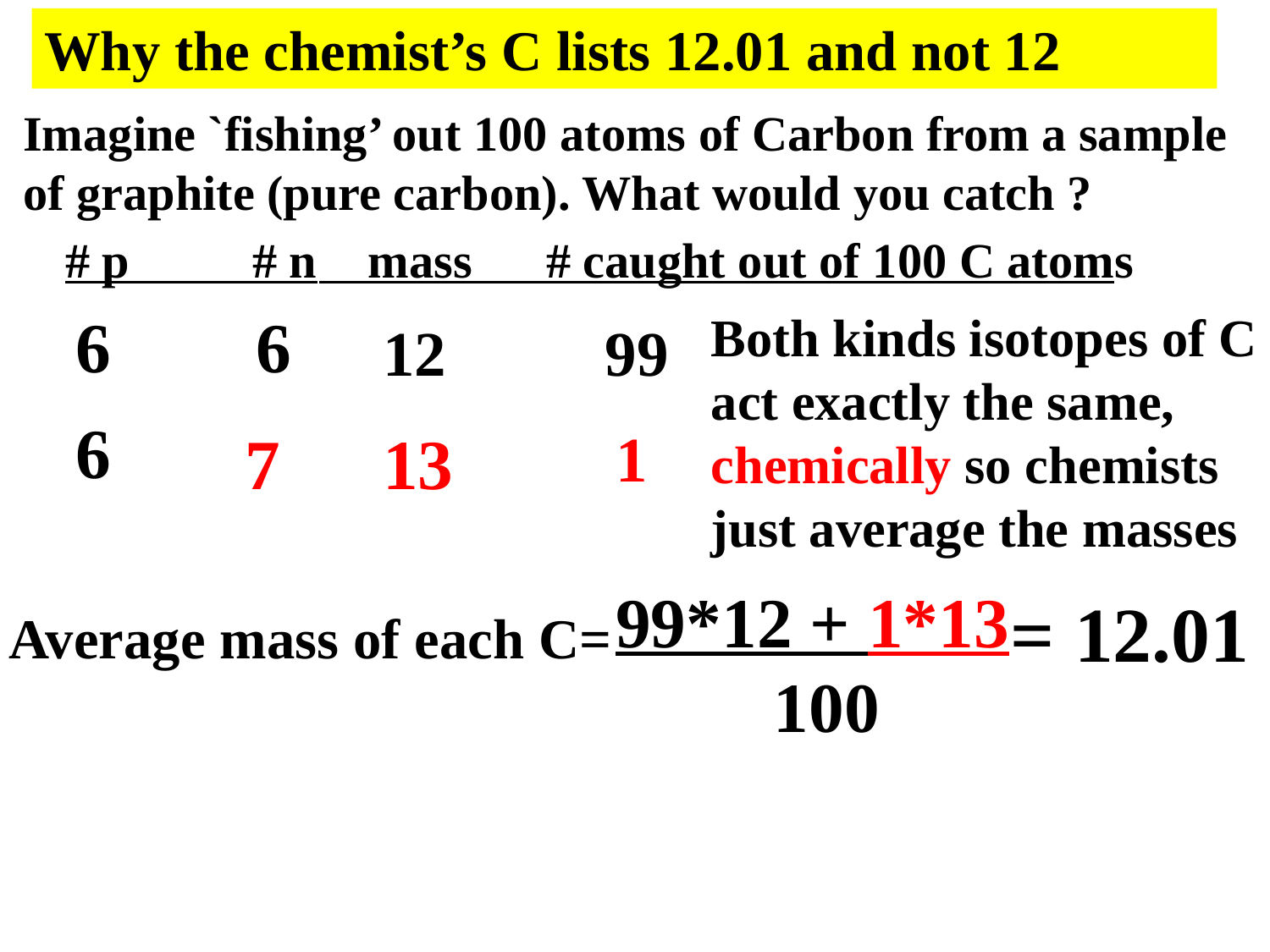

Why the chemist’s C lists 12.01 and not 12
Imagine `fishing’ out 100 atoms of Carbon from a sample of graphite (pure carbon). What would you catch ?
# p          # n	    mass      # caught out of 100 C atoms

6
6
Both kinds isotopes of C act exactly the same, chemically so chemists
just average the masses
12
99
6
7
13
1
99*12 + 1*13
         100
  = 12.01
Average mass of each C=